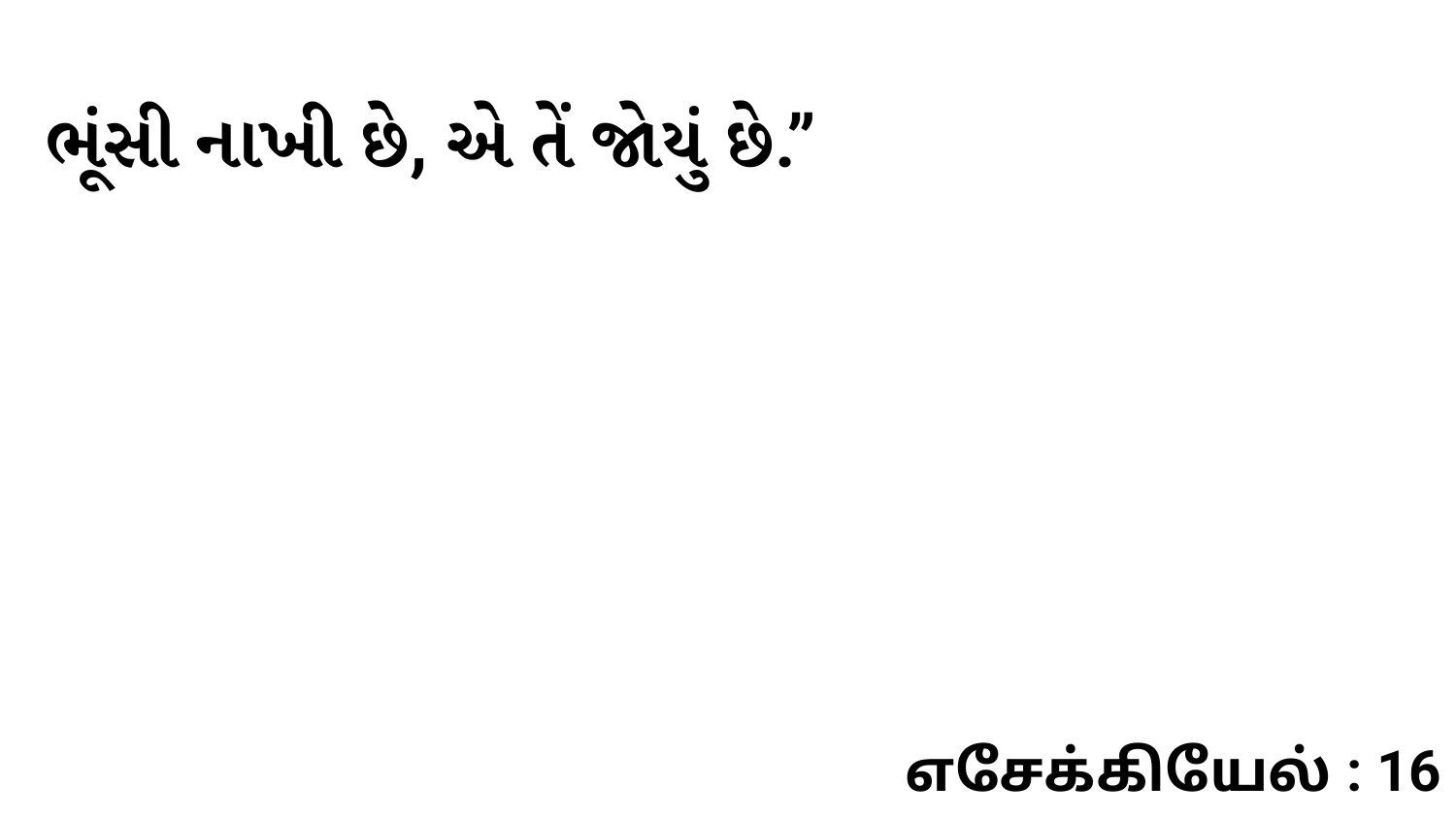

ભૂંસી નાખી છે, એ તેં જોયું છે.”
எசேக்கியேல் : 16